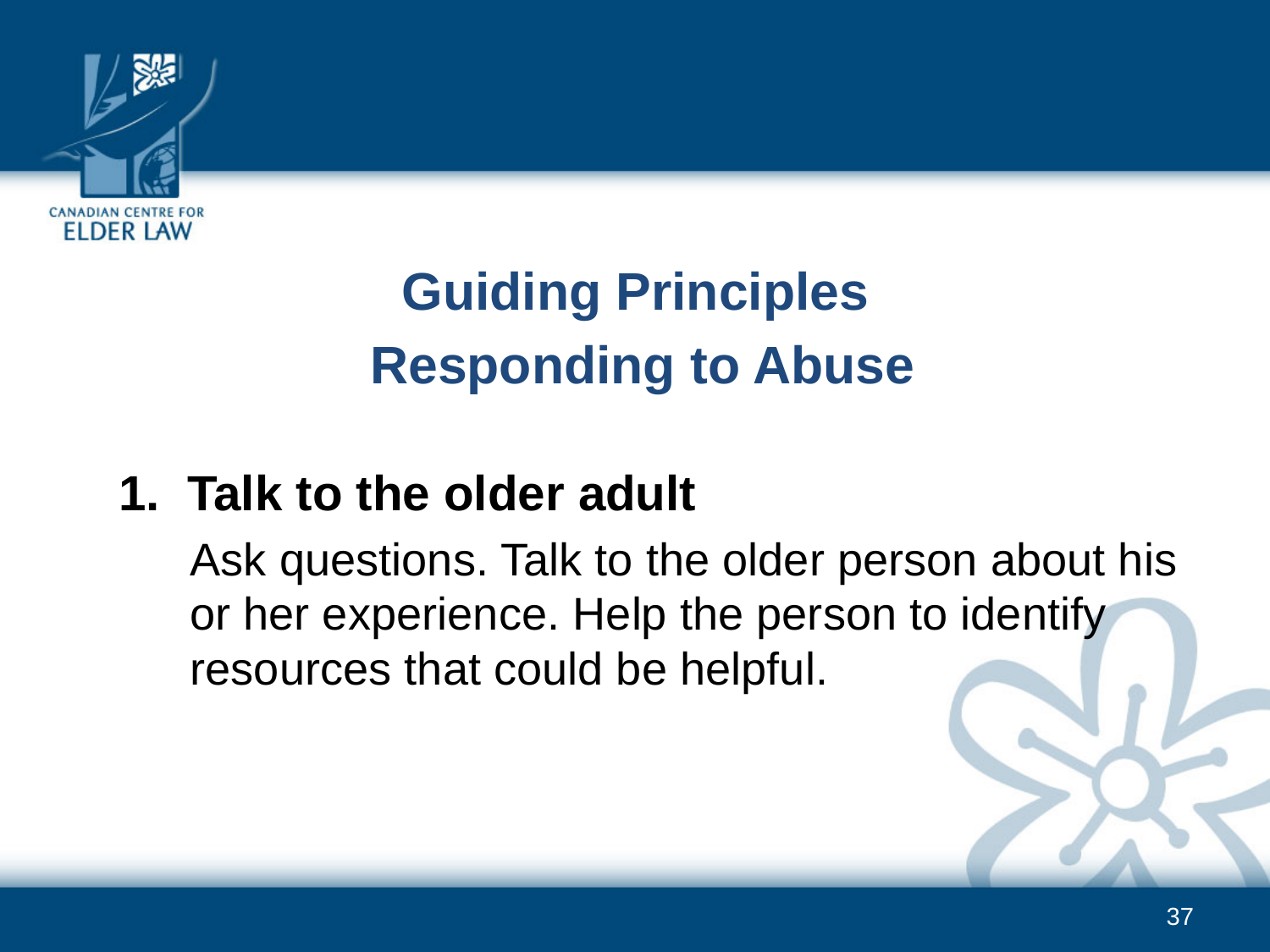

Guiding Principles
Responding to Abuse
1.  Talk to the older adult
	Ask questions. Talk to the older person about his or her experience. Help the person to identify resources that could be helpful.